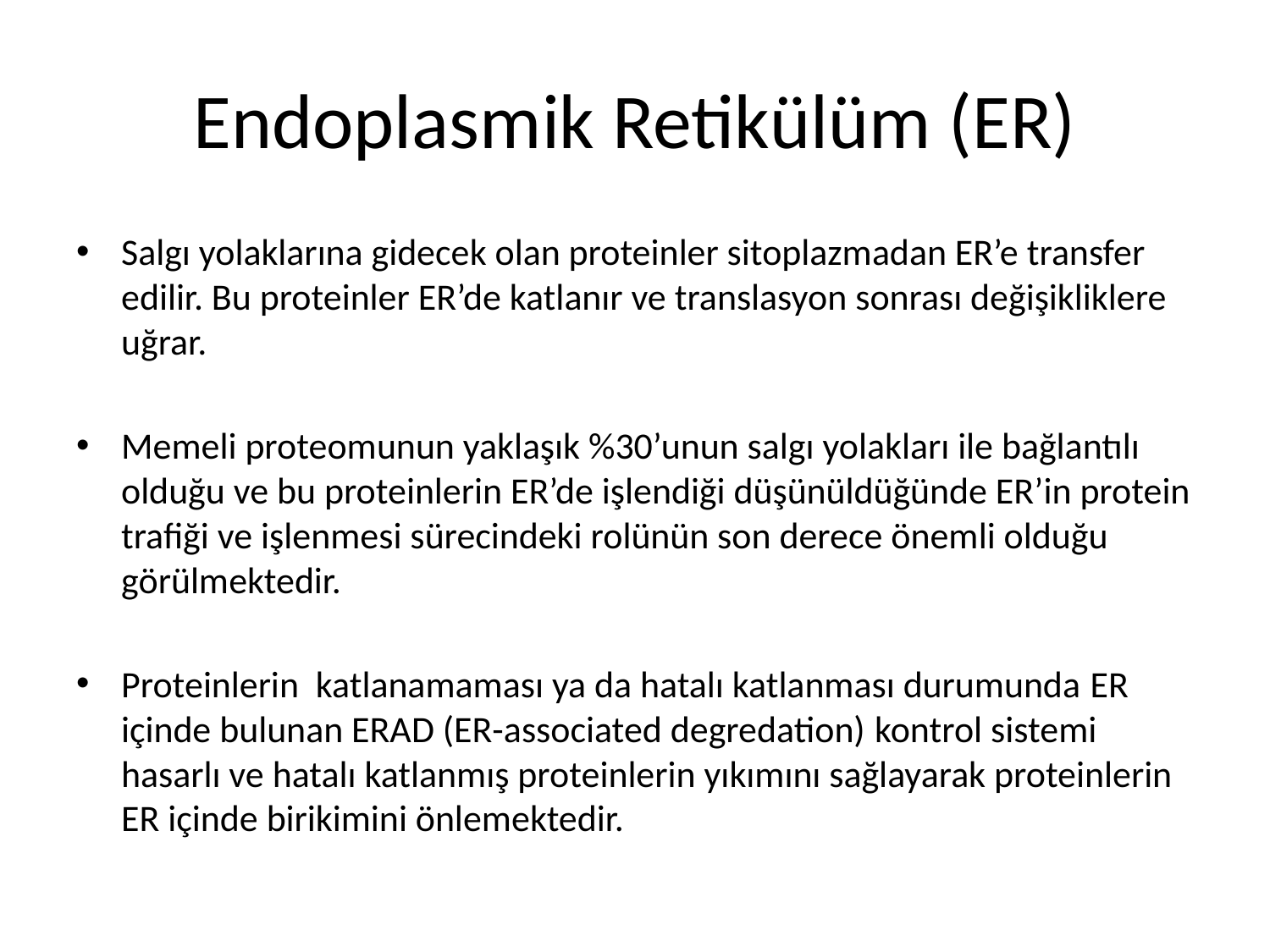

# Endoplasmik Retikülüm (ER)
Salgı yolaklarına gidecek olan proteinler sitoplazmadan ER’e transfer edilir. Bu proteinler ER’de katlanır ve translasyon sonrası değişikliklere uğrar.

Memeli proteomunun yaklaşık %30’unun salgı yolakları ile bağlantılı olduğu ve bu proteinlerin ER’de işlendiği düşünüldüğünde ER’in protein trafiği ve işlenmesi sürecindeki rolünün son derece önemli olduğu görülmektedir.

Proteinlerin  katlanamaması ya da hatalı katlanması durumunda ER içinde bulunan ERAD (ER-associated degredation) kontrol sistemi hasarlı ve hatalı katlanmış proteinlerin yıkımını sağlayarak proteinlerin ER içinde birikimini önlemektedir.